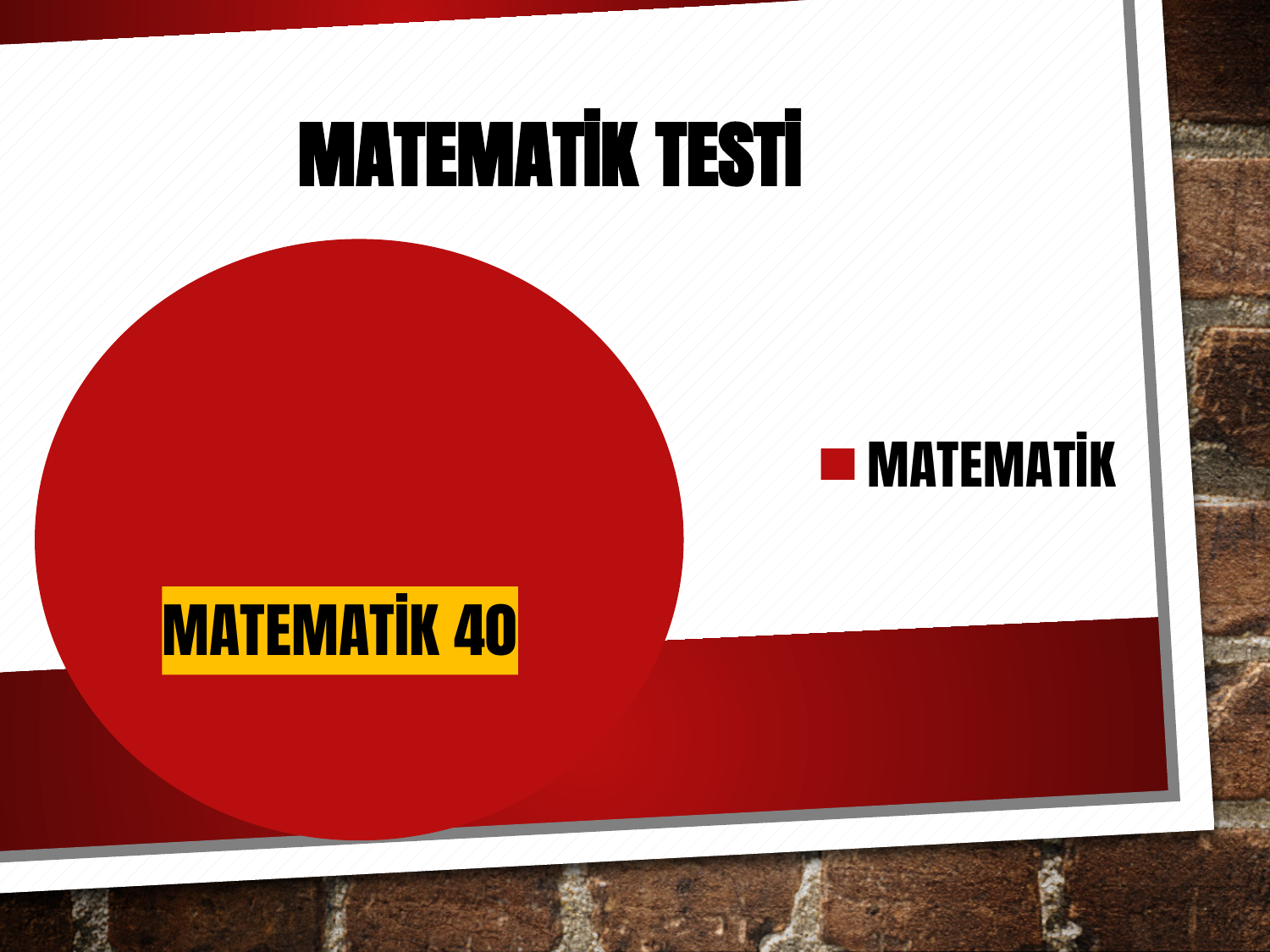

### Chart:

| Category | MATEMATİK TESTİ |
|---|---|
| MATEMATİK | 40.0 |